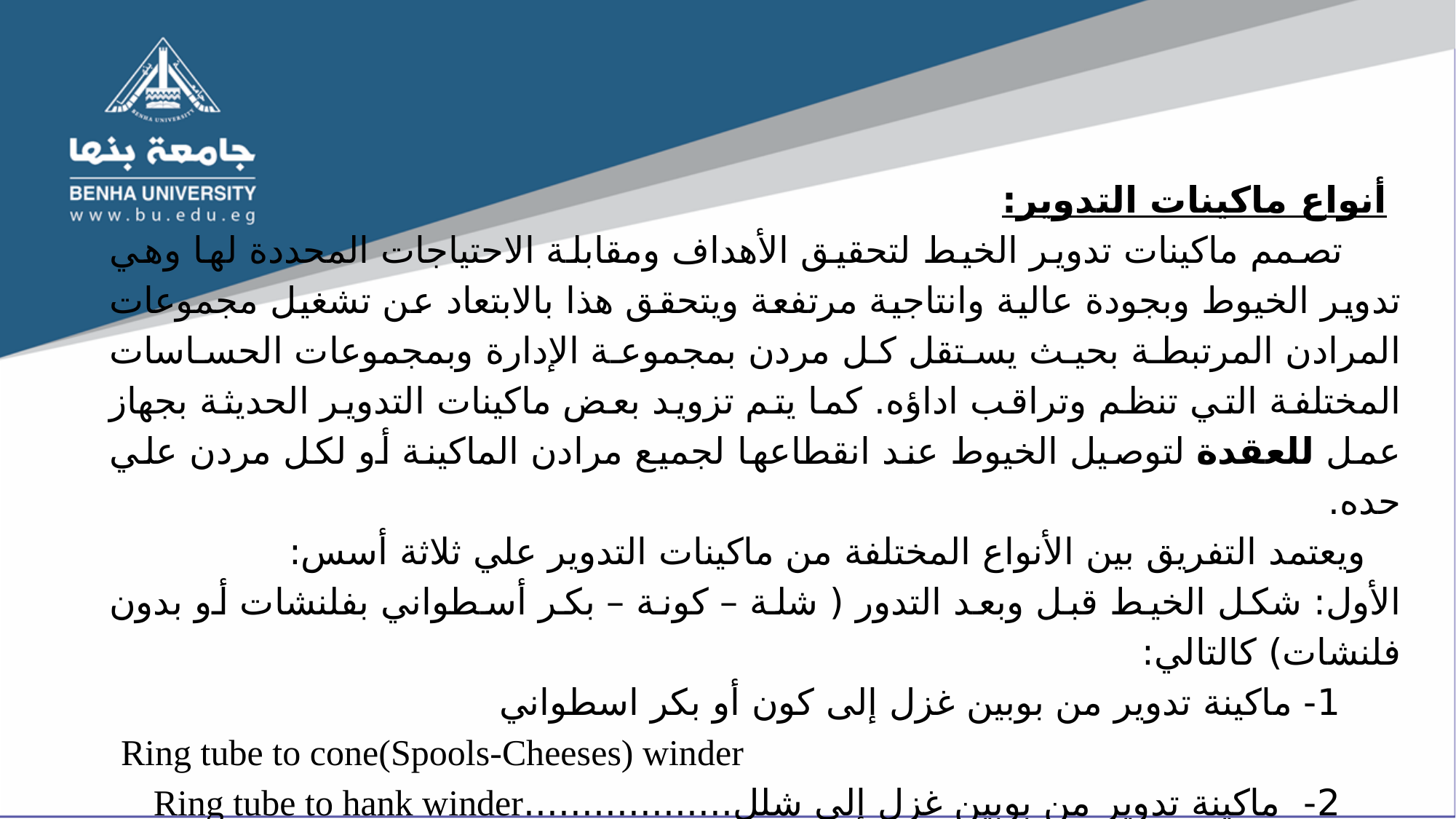

أنواع ماكينات التدوير:
     تصمم ماكينات تدوير الخيط لتحقيق الأهداف ومقابلة الاحتياجات المحددة لها وهي تدوير الخيوط وبجودة عالية وانتاجية مرتفعة ويتحقق هذا بالابتعاد عن تشغيل مجموعات المرادن المرتبطة بحيث يستقل كل مردن بمجموعة الإدارة وبمجموعات الحساسات المختلفة التي تنظم وتراقب اداؤه. كما يتم تزويد بعض ماكينات التدوير الحديثة بجهاز عمل للعقدة لتوصيل الخيوط عند انقطاعها لجميع مرادن الماكينة أو لكل مردن علي حده.
   ويعتمد التفريق بين الأنواع المختلفة من ماكينات التدوير علي ثلاثة أسس:
الأول: شكل الخيط قبل وبعد التدور ( شلة – كونة – بكر أسطواني بفلنشات أو بدون فلنشات) كالتالي:
1- ماكينة تدوير من بوبين غزل إلى كون أو بكر اسطواني
Ring tube to cone(Spools-Cheeses) winder
2-  ماكينة تدوير من بوبين غزل إلى شلل..................Ring tube to hank winder
3- ماكينة تدوير من كون إلى شلة والعكس (السربسة – والطلع ). Winder Cone to hank
4- ماكينة تدوير من كون إلى كون ............................. Winder Cone to cone